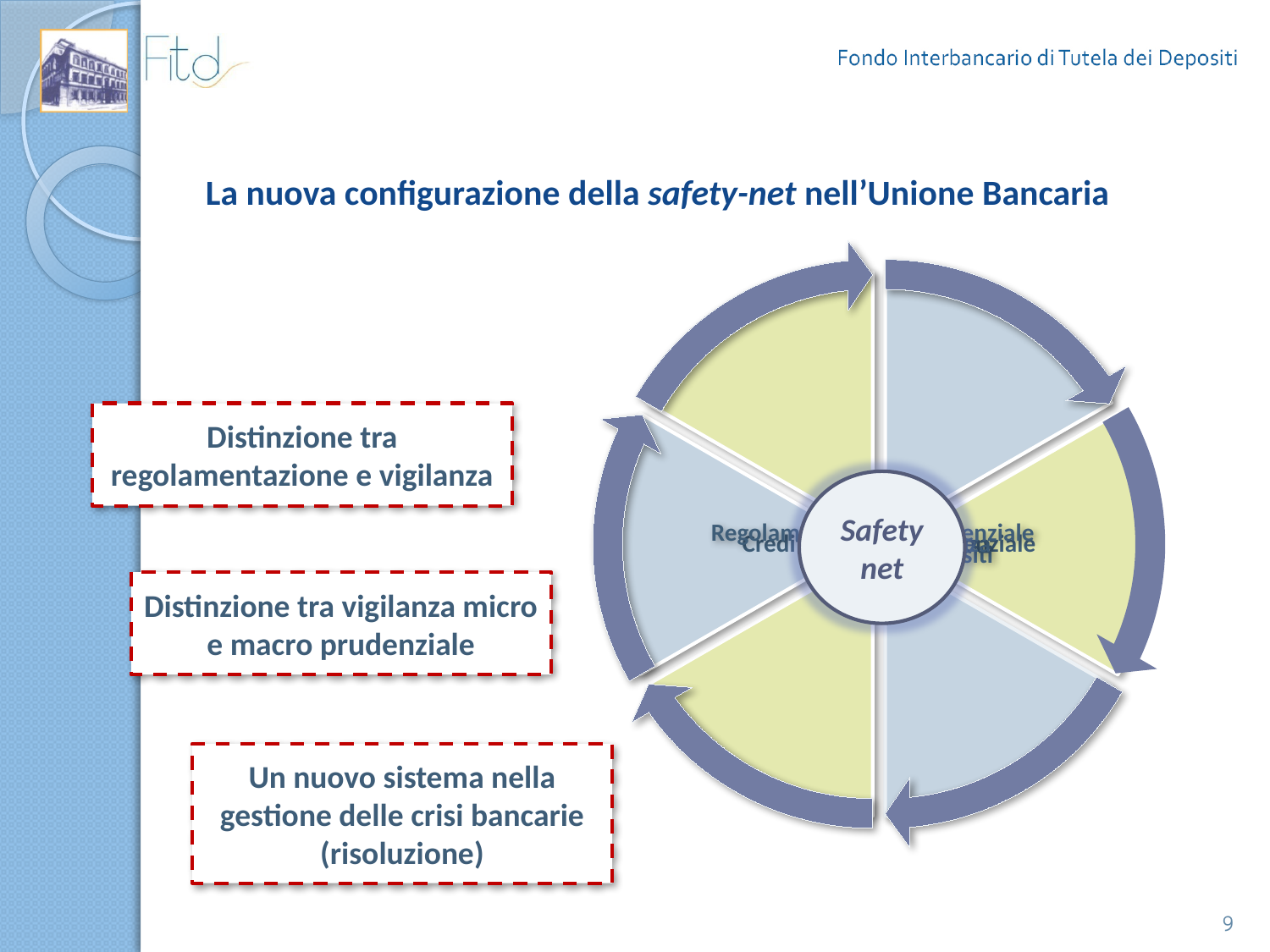

# La nuova configurazione della safety-net nell’Unione Bancaria
Vigilanza micro prudenziale
Vigilanza macro prudenziale
Garanzia dei depositi
Risoluzione
Credito di ultima istanza
Regolamen tazione prudenziale
Safety net
Distinzione tra regolamentazione e vigilanza
Distinzione tra vigilanza micro e macro prudenziale
Un nuovo sistema nella gestione delle crisi bancarie (risoluzione)
9